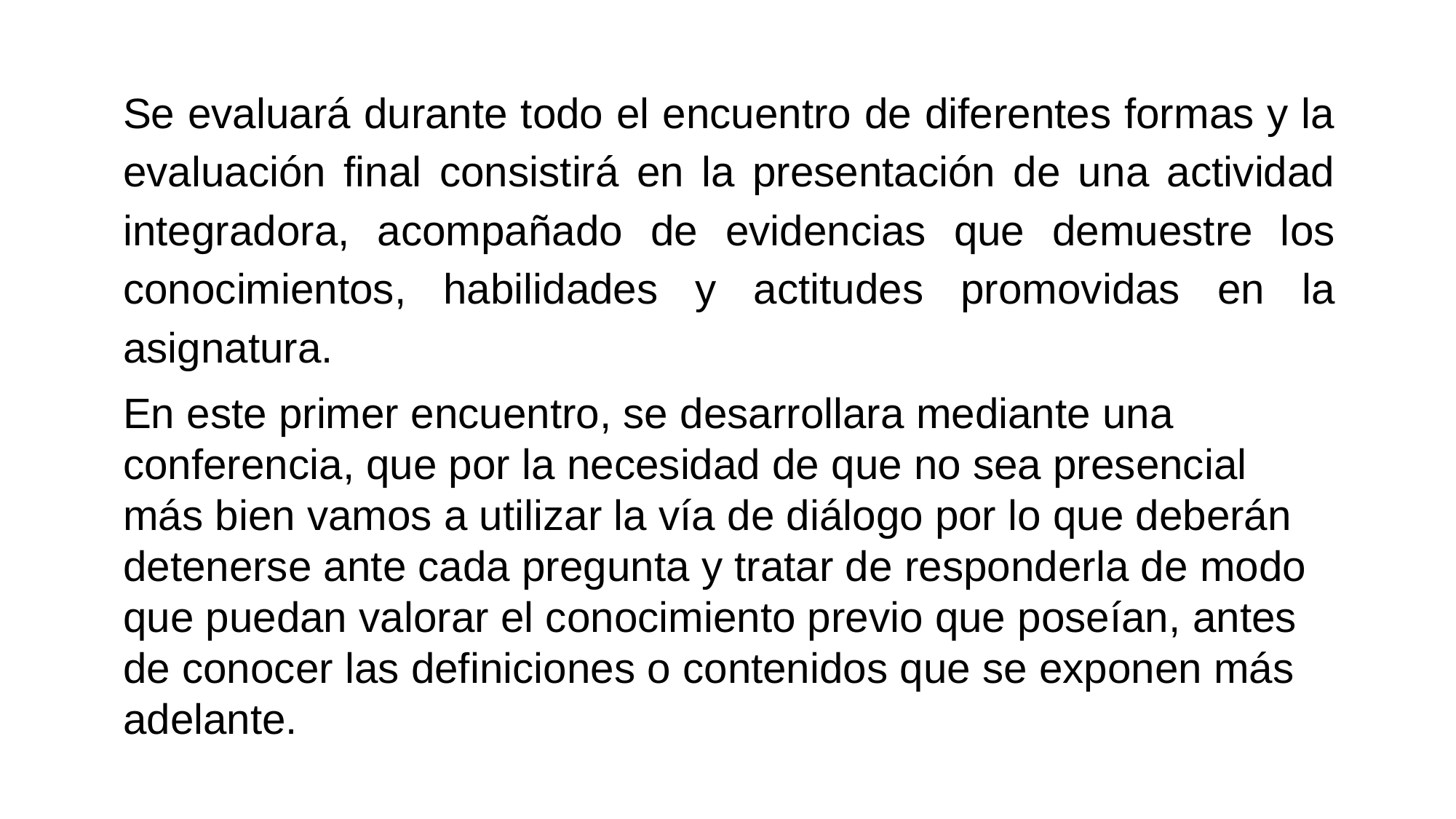

Se evaluará durante todo el encuentro de diferentes formas y la evaluación final consistirá en la presentación de una actividad integradora, acompañado de evidencias que demuestre los conocimientos, habilidades y actitudes promovidas en la asignatura.
En este primer encuentro, se desarrollara mediante una conferencia, que por la necesidad de que no sea presencial más bien vamos a utilizar la vía de diálogo por lo que deberán detenerse ante cada pregunta y tratar de responderla de modo que puedan valorar el conocimiento previo que poseían, antes de conocer las definiciones o contenidos que se exponen más adelante.